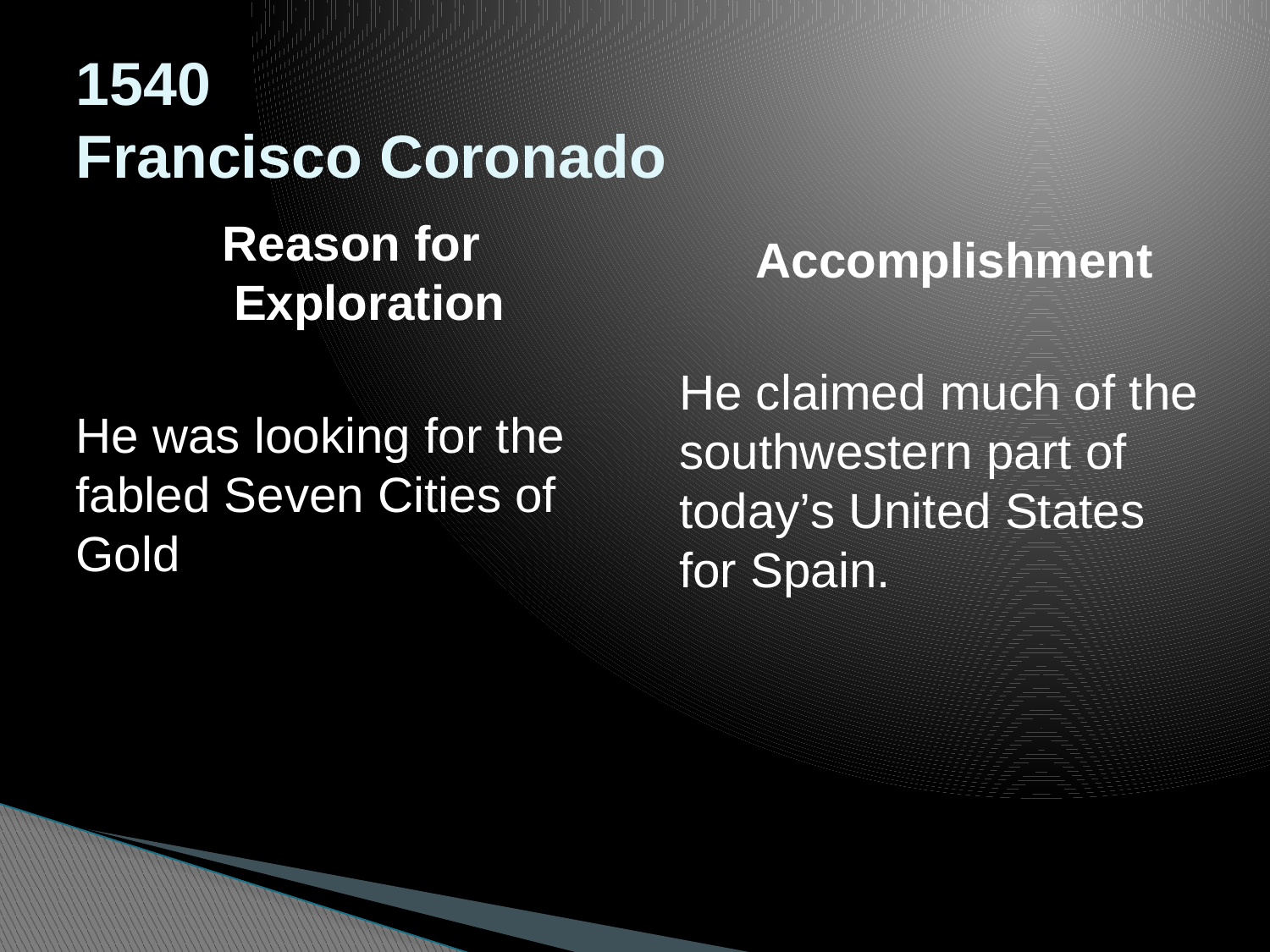

# 1540 Francisco Coronado
Reason for Exploration

He was looking for the fabled Seven Cities of Gold
Accomplishment

He claimed much of the southwestern part of today’s United States for Spain.